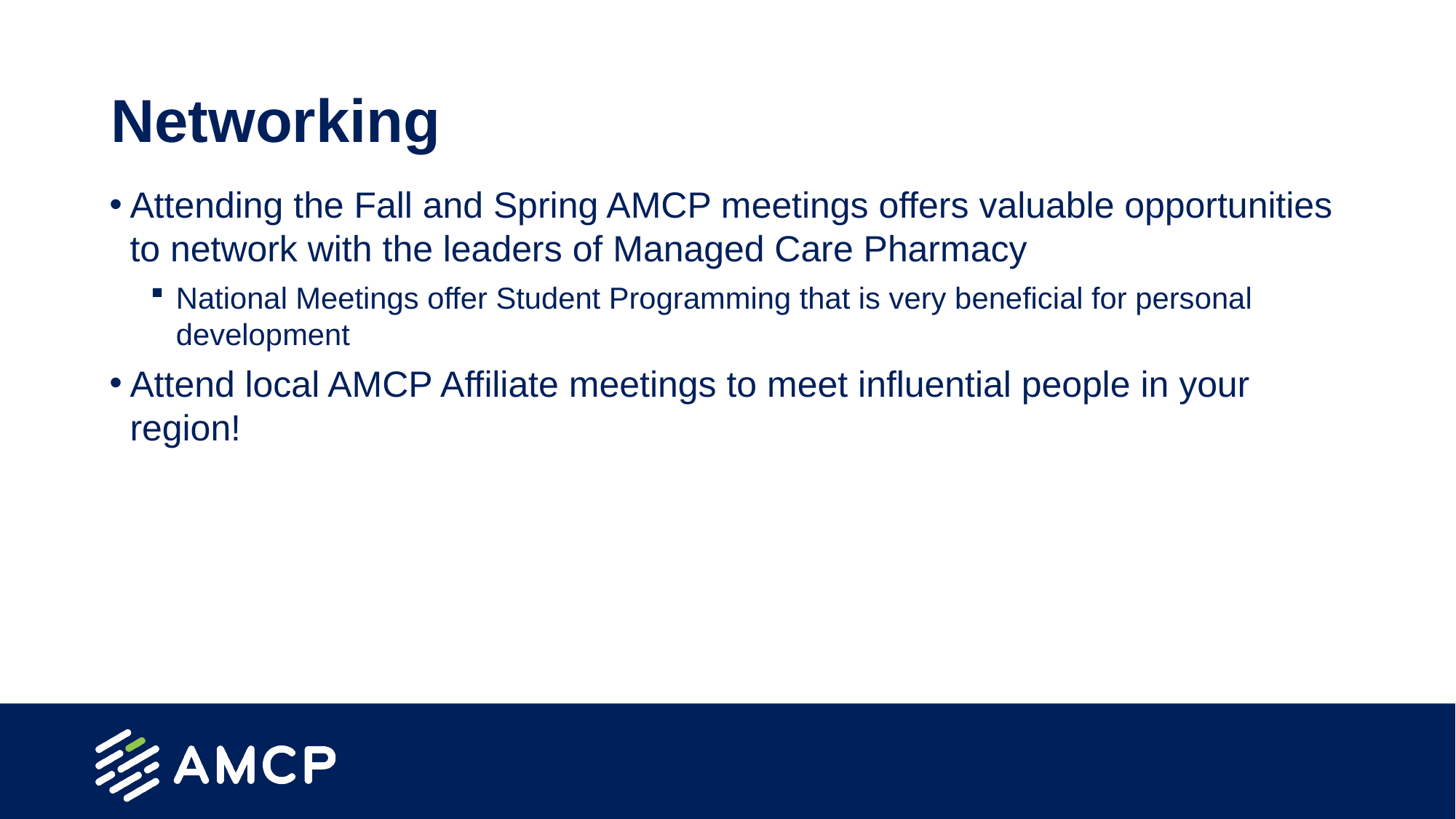

# Networking
Attending the Fall and Spring AMCP meetings offers valuable opportunities to network with the leaders of Managed Care Pharmacy
National Meetings offer Student Programming that is very beneficial for personal development
Attend local AMCP Affiliate meetings to meet influential people in your region!